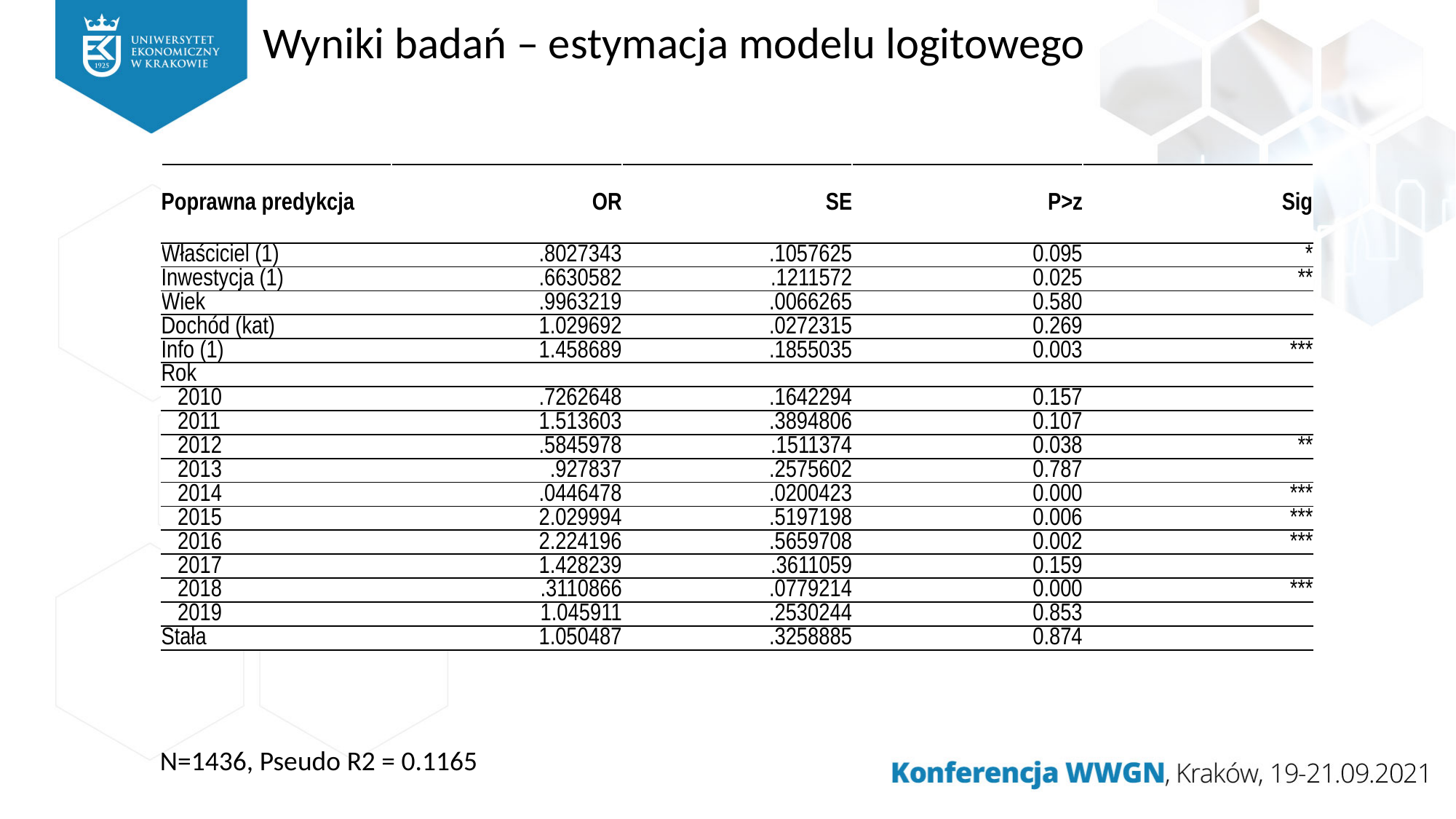

# Wyniki badań – estymacja modelu logitowego
| Poprawna predykcja | OR | SE | P>z | Sig |
| --- | --- | --- | --- | --- |
| Właściciel (1) | .8027343 | .1057625 | 0.095 | \* |
| Inwestycja (1) | .6630582 | .1211572 | 0.025 | \*\* |
| Wiek | .9963219 | .0066265 | 0.580 |  |
| Dochód (kat) | 1.029692 | .0272315 | 0.269 |  |
| Info (1) | 1.458689 | .1855035 | 0.003 | \*\*\* |
| Rok |  |  |  |  |
| 2010 | .7262648 | .1642294 | 0.157 |  |
| 2011 | 1.513603 | .3894806 | 0.107 |  |
| 2012 | .5845978 | .1511374 | 0.038 | \*\* |
| 2013 | .927837 | .2575602 | 0.787 |  |
| 2014 | .0446478 | .0200423 | 0.000 | \*\*\* |
| 2015 | 2.029994 | .5197198 | 0.006 | \*\*\* |
| 2016 | 2.224196 | .5659708 | 0.002 | \*\*\* |
| 2017 | 1.428239 | .3611059 | 0.159 |  |
| 2018 | .3110866 | .0779214 | 0.000 | \*\*\* |
| 2019 | 1.045911 | .2530244 | 0.853 |  |
| Stała | 1.050487 | .3258885 | 0.874 |  |
 N=1436, Pseudo R2 = 0.1165